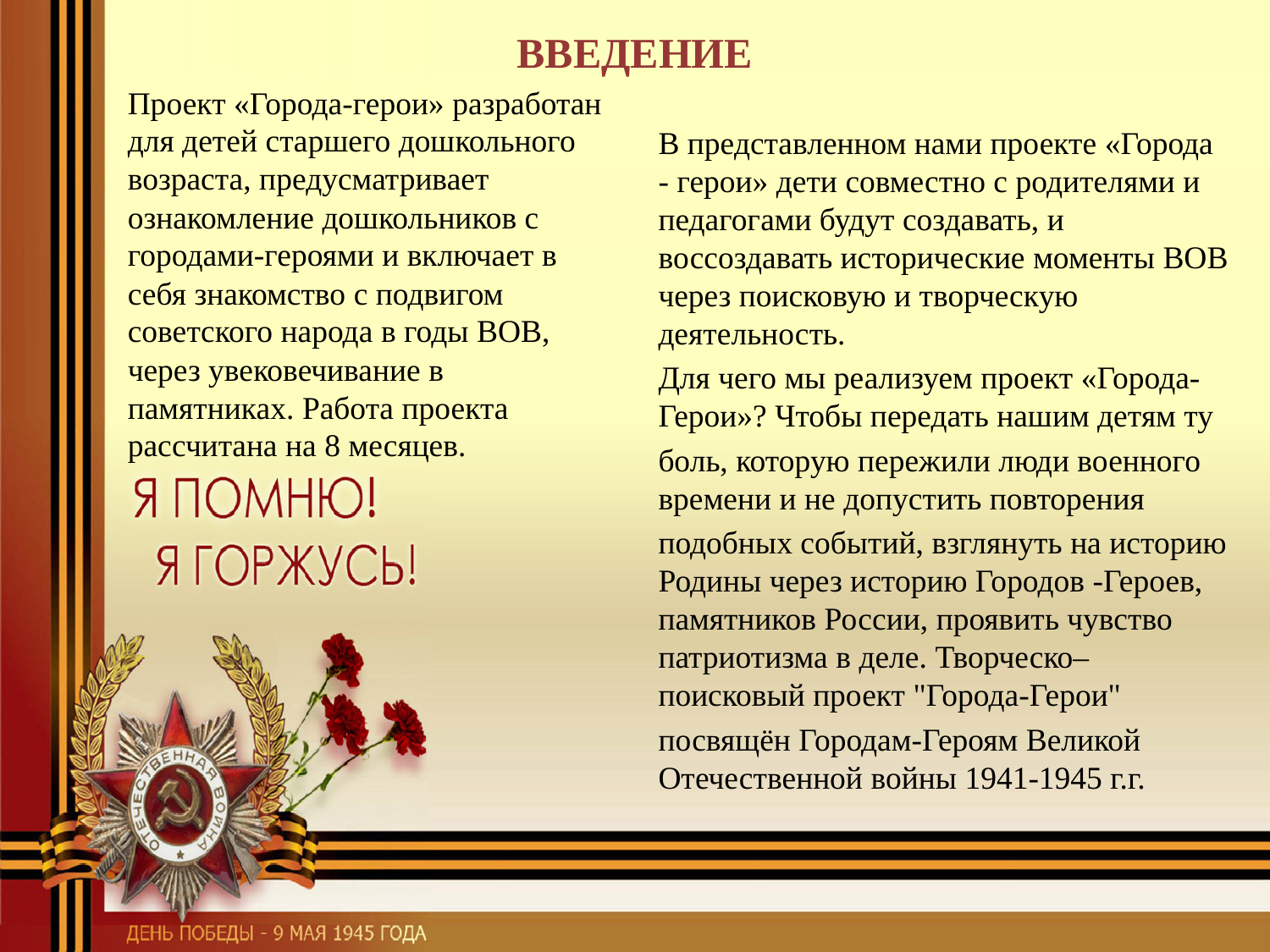

# ВВЕДЕНИЕ
Проект «Города-герои» разработан для детей старшего дошкольного возраста, предусматривает ознакомление дошкольников с городами-героями и включает в себя знакомство с подвигом советского народа в годы ВОВ, через увековечивание в памятниках. Работа проекта рассчитана на 8 месяцев.
В представленном нами проекте «Города - герои» дети совместно с родителями и педагогами будут создавать, и воссоздавать исторические моменты ВОВ через поисковую и творческую деятельность.
Для чего мы реализуем проект «Города-Герои»? Чтобы передать нашим детям ту
боль, которую пережили люди военного времени и не допустить повторения
подобных событий, взглянуть на историю Родины через историю Городов -Героев, памятников России, проявить чувство патриотизма в деле. Творческо–поисковый проект "Города-Герои"
посвящён Городам-Героям Великой Отечественной войны 1941-1945 г.г.